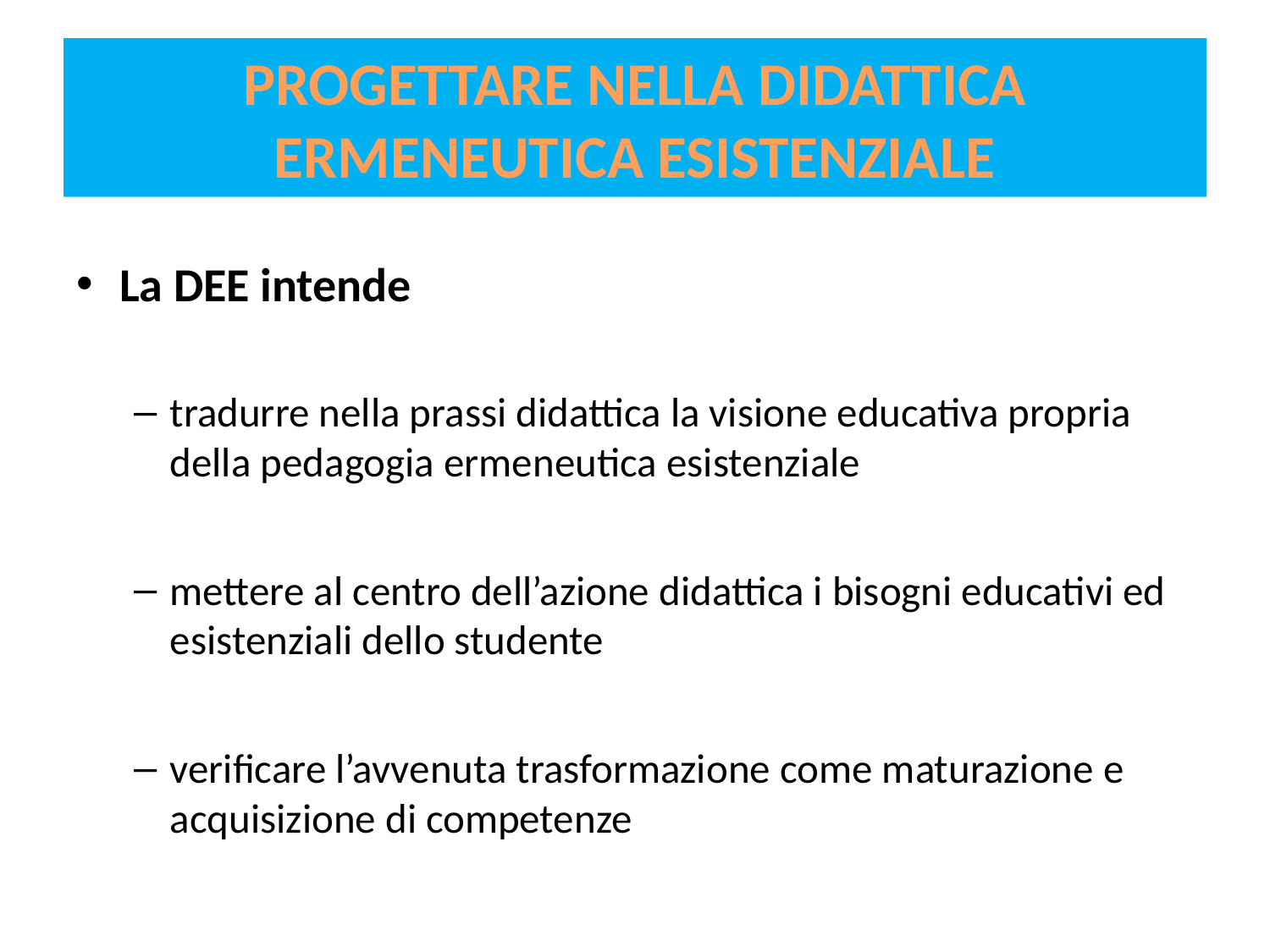

# PROGETTARE NELLA DIDATTICA ERMENEUTICA ESISTENZIALE
La DEE intende

tradurre nella prassi didattica la visione educativa propria della pedagogia ermeneutica esistenziale

mettere al centro dell’azione didattica i bisogni educativi ed esistenziali dello studente

verificare l’avvenuta trasformazione come maturazione e acquisizione di competenze